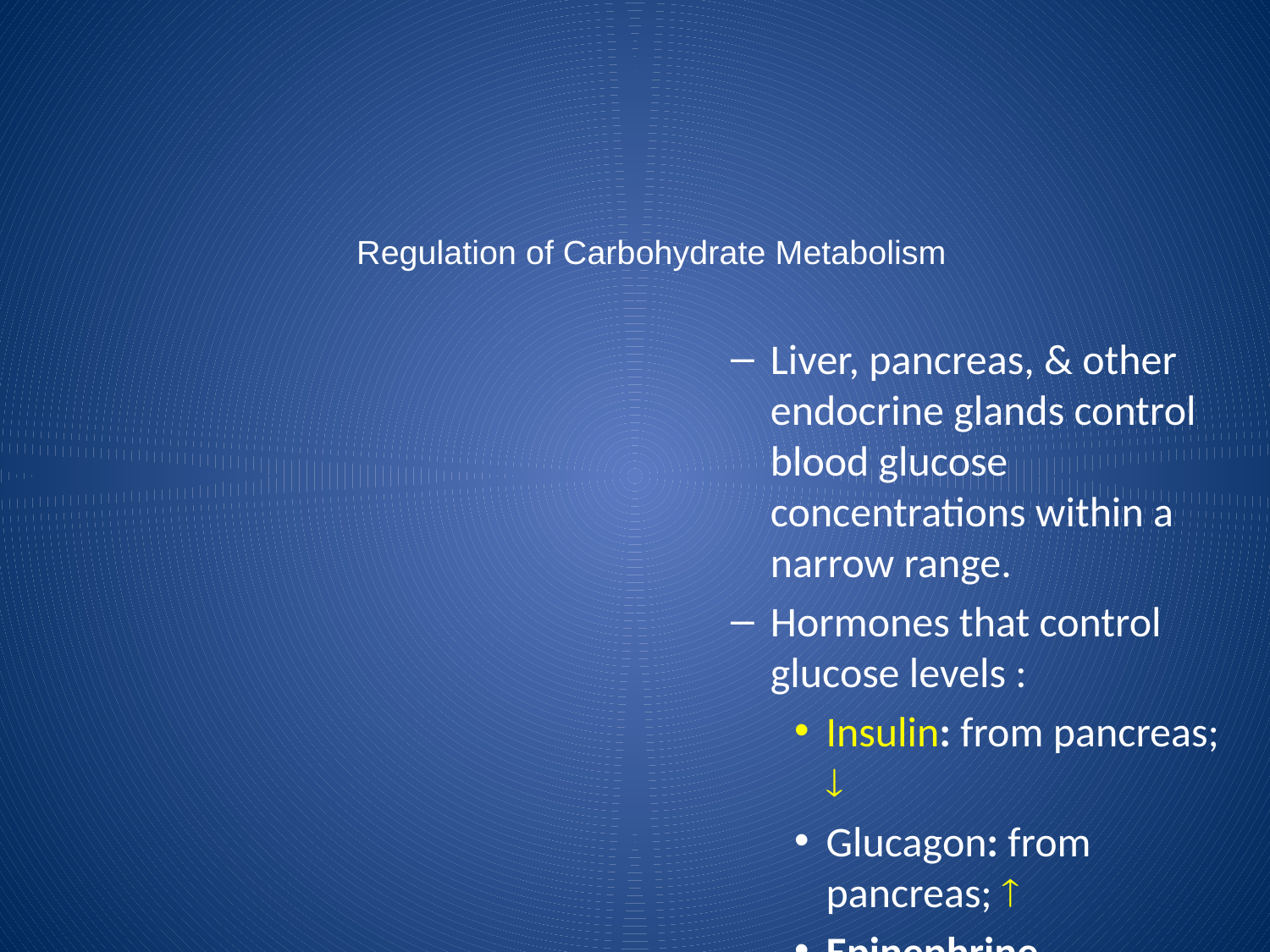

Regulation of Carbohydrate Metabolism
Liver, pancreas, & other endocrine glands control blood glucose concentrations within a narrow range.
Hormones that control glucose levels :
Insulin: from pancreas; ↓
Glucagon: from pancreas; ↑
Epinephrine &glucocorticoids(cortisol): from adrenal gland; ↑
Growth hormone & ACTH: from anterior pituitary; ↑
Thyroxine (thyroid gland) &somatostatin (pancreas): ↑